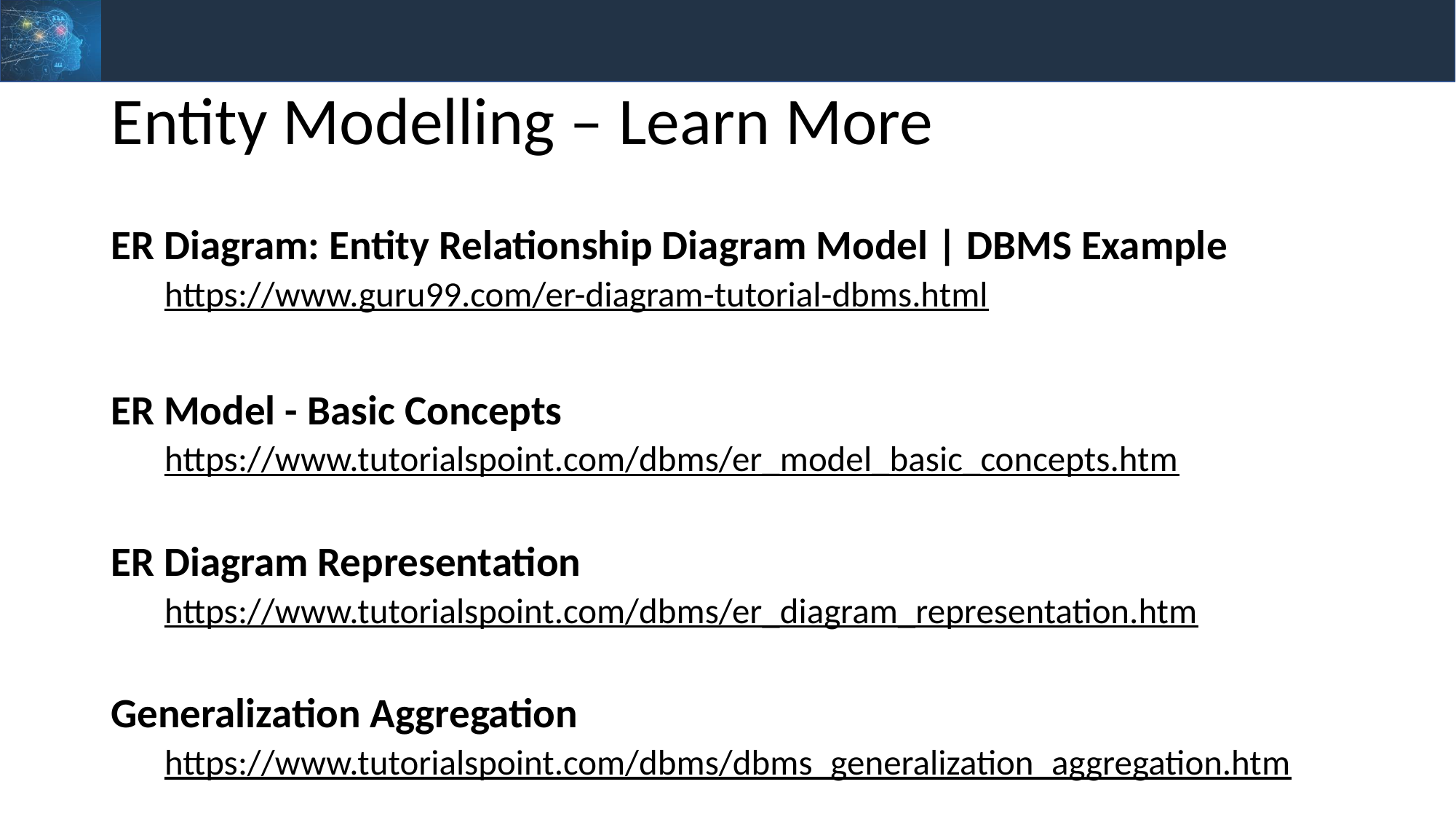

# Entity Modelling – Learn More
ER Diagram: Entity Relationship Diagram Model | DBMS Example
https://www.guru99.com/er-diagram-tutorial-dbms.html

ER Model - Basic Concepts
https://www.tutorialspoint.com/dbms/er_model_basic_concepts.htm

ER Diagram Representation
https://www.tutorialspoint.com/dbms/er_diagram_representation.htm

Generalization Aggregation
https://www.tutorialspoint.com/dbms/dbms_generalization_aggregation.htm